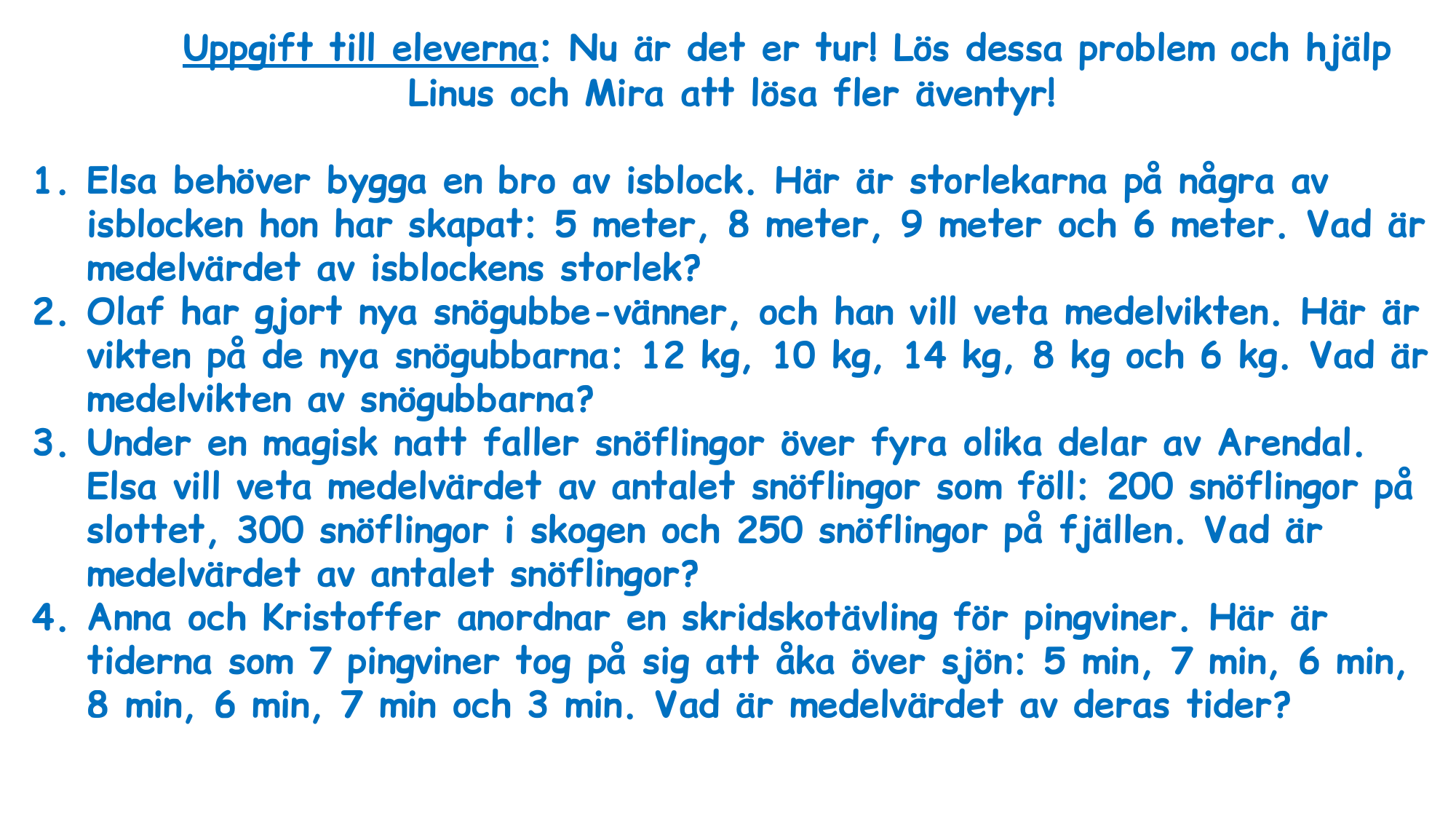

Uppgift till eleverna: Nu är det er tur! Lös dessa problem och hjälp Linus och Mira att lösa fler äventyr!

Elsa behöver bygga en bro av isblock. Här är storlekarna på några av isblocken hon har skapat: 5 meter, 8 meter, 9 meter och 6 meter. Vad är medelvärdet av isblockens storlek?
Olaf har gjort nya snögubbe-vänner, och han vill veta medelvikten. Här är vikten på de nya snögubbarna: 12 kg, 10 kg, 14 kg, 8 kg och 6 kg. Vad är medelvikten av snögubbarna?
Under en magisk natt faller snöflingor över fyra olika delar av Arendal. Elsa vill veta medelvärdet av antalet snöflingor som föll: 200 snöflingor på slottet, 300 snöflingor i skogen och 250 snöflingor på fjällen. Vad är medelvärdet av antalet snöflingor?
Anna och Kristoffer anordnar en skridskotävling för pingviner. Här är tiderna som 7 pingviner tog på sig att åka över sjön: 5 min, 7 min, 6 min, 8 min, 6 min, 7 min och 3 min. Vad är medelvärdet av deras tider?